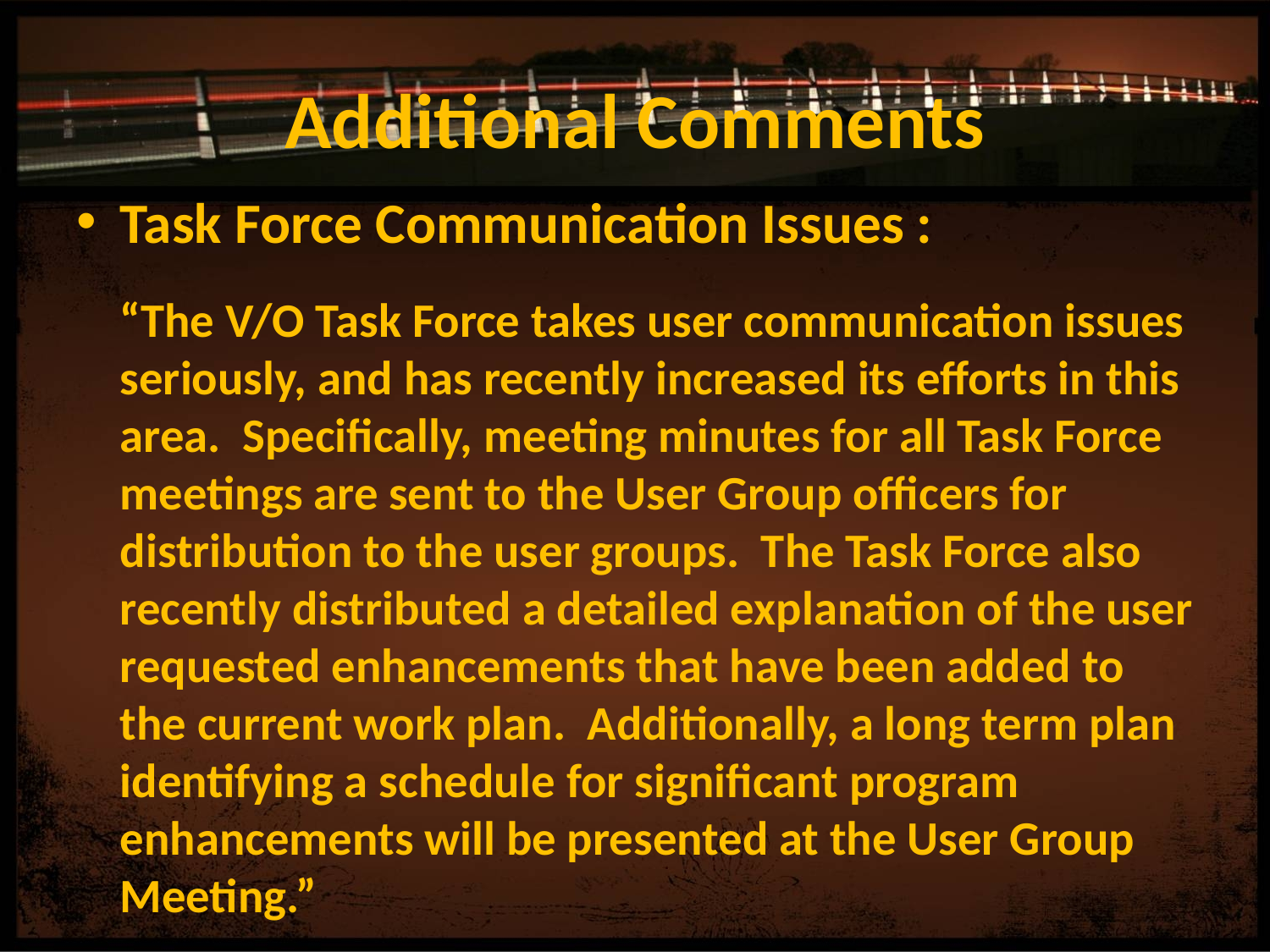

# Additional Comments
Task Force Communication Issues :

		“The V/O Task Force takes user communication issues seriously, and has recently increased its efforts in this area.  Specifically, meeting minutes for all Task Force meetings are sent to the User Group officers for distribution to the user groups.  The Task Force also recently distributed a detailed explanation of the user requested enhancements that have been added to the current work plan.  Additionally, a long term plan identifying a schedule for significant program enhancements will be presented at the User Group Meeting.”